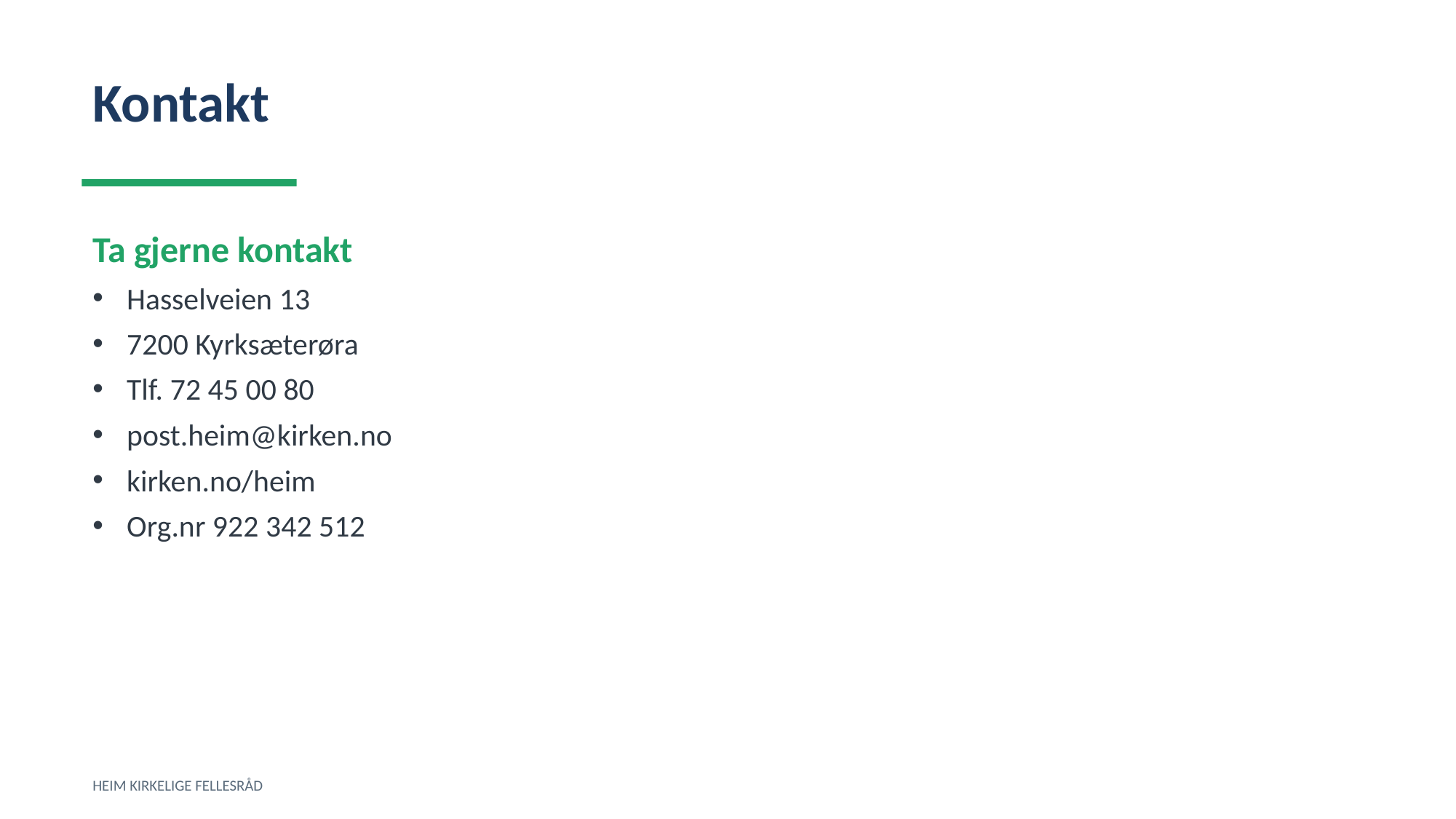

Kontakt

Ta gjerne kontakt
Hasselveien 13
7200 Kyrksæterøra
Tlf. 72 45 00 80
post.heim@kirken.no
kirken.no/heim
Org.nr 922 342 512
HEIM KIRKELIGE FELLESRÅD